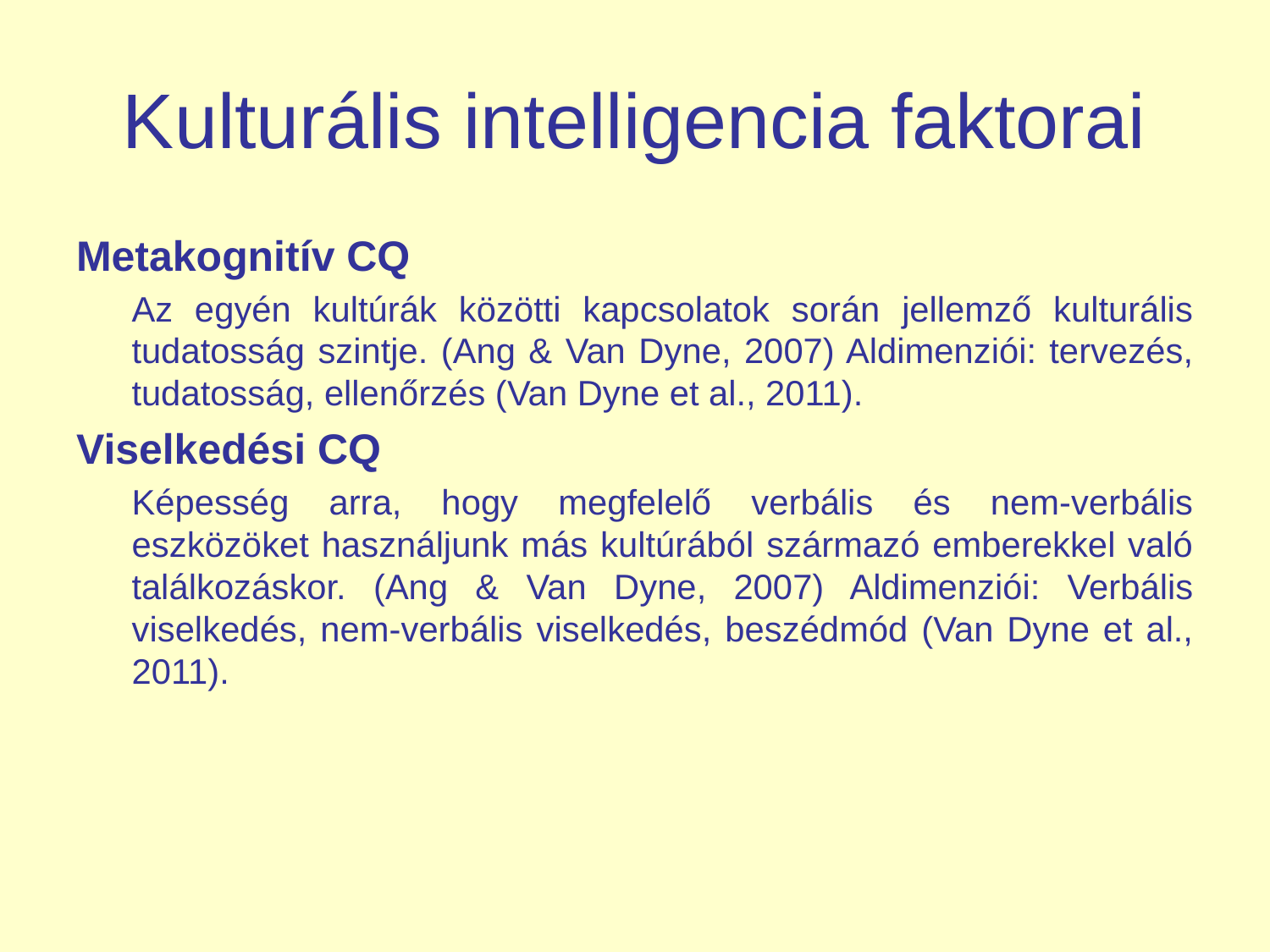

# Kulturális intelligencia faktorai
Metakognitív CQ
Az egyén kultúrák közötti kapcsolatok során jellemző kulturális tudatosság szintje. (Ang & Van Dyne, 2007) Aldimenziói: tervezés, tudatosság, ellenőrzés (Van Dyne et al., 2011).
Viselkedési CQ
Képesség arra, hogy megfelelő verbális és nem-verbális eszközöket használjunk más kultúrából származó emberekkel való találkozáskor. (Ang & Van Dyne, 2007) Aldimenziói: Verbális viselkedés, nem-verbális viselkedés, beszédmód (Van Dyne et al., 2011).